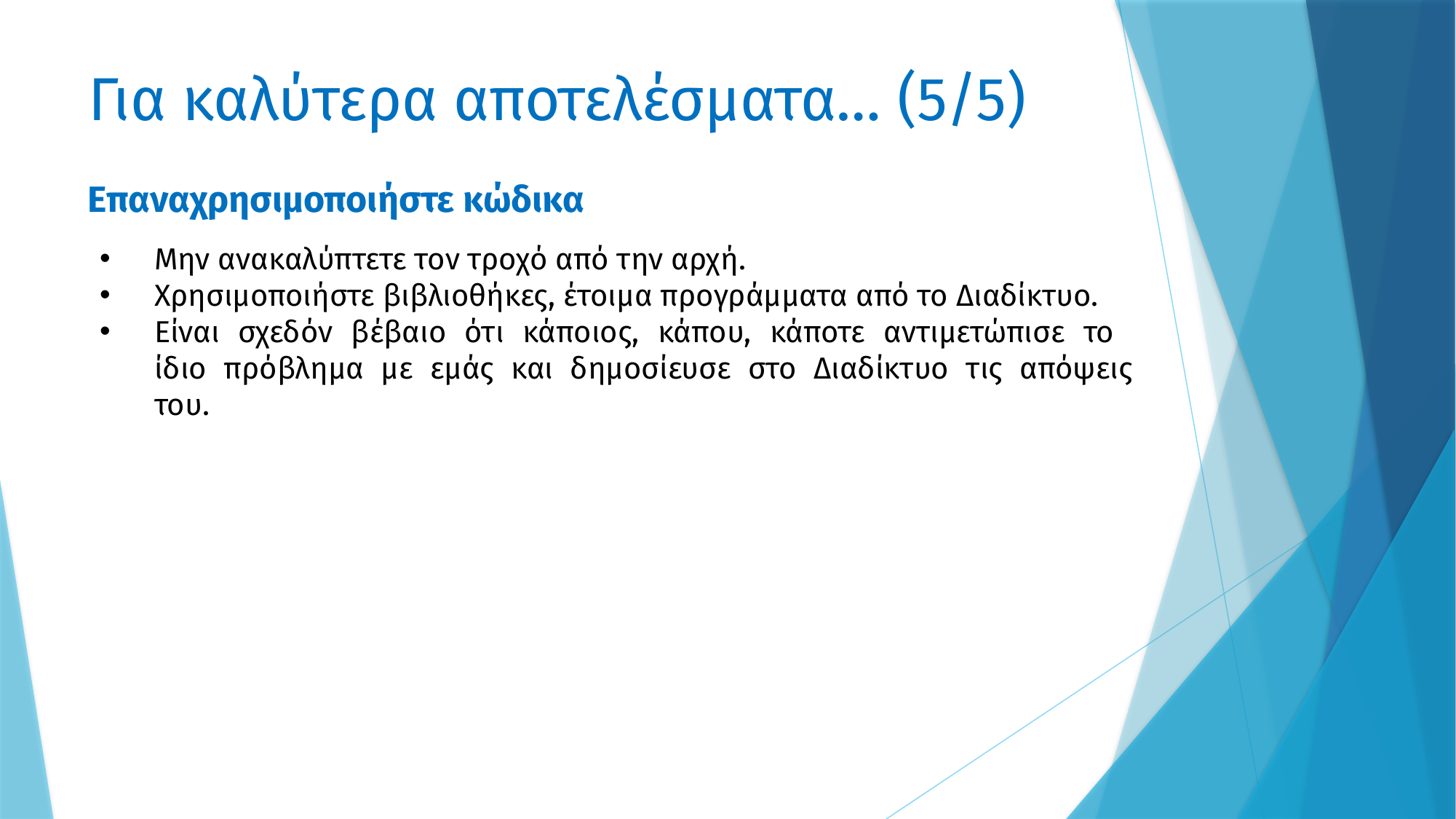

# Για καλύτερα αποτελέσματα… (5/5)
Επαναχρησιμοποιήστε κώδικα
Μην ανακαλύπτετε τον τροχό από την αρχή.
Χρησιμοποιήστε βιβλιοθήκες, έτοιμα προγράμματα από το Διαδίκτυο.
Είναι σχεδόν βέβαιο ότι κάποιος, κάπου, κάποτε αντιμετώπισε το
ίδιο πρόβλημα με εμάς και δημοσίευσε στο Διαδίκτυο τις απόψεις
του.